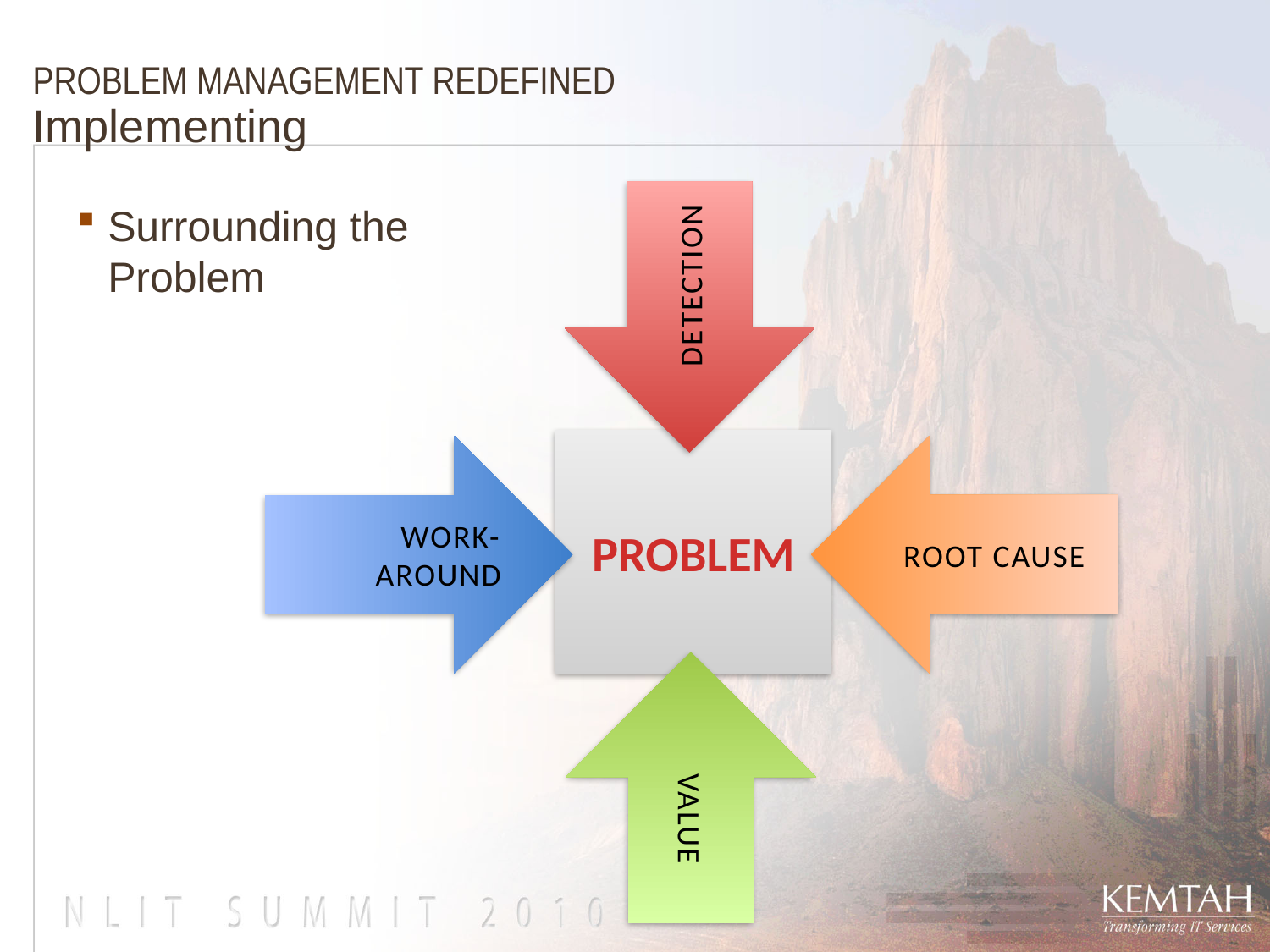

# PROBLEM MANAGEMENT REDEFINED Implementing
DETECTION
Surrounding the Problem

WORK-AROUND
ROOT CAUSE
PROBLEM
VALUE